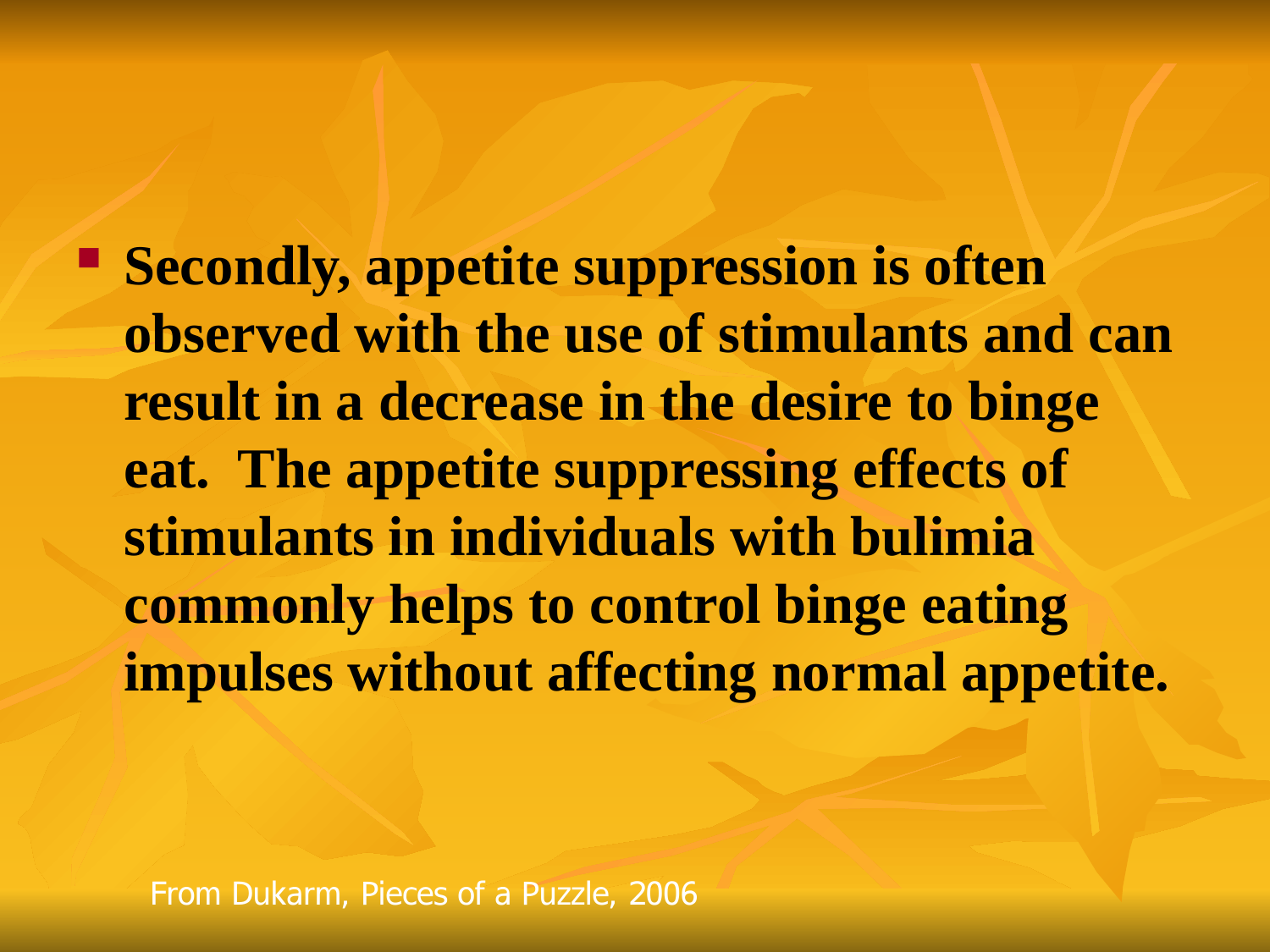

#
Secondly, appetite suppression is often observed with the use of stimulants and can result in a decrease in the desire to binge eat.  The appetite suppressing effects of stimulants in individuals with bulimia commonly helps to control binge eating impulses without affecting normal appetite.

From Dukarm, Pieces of a Puzzle, 2006